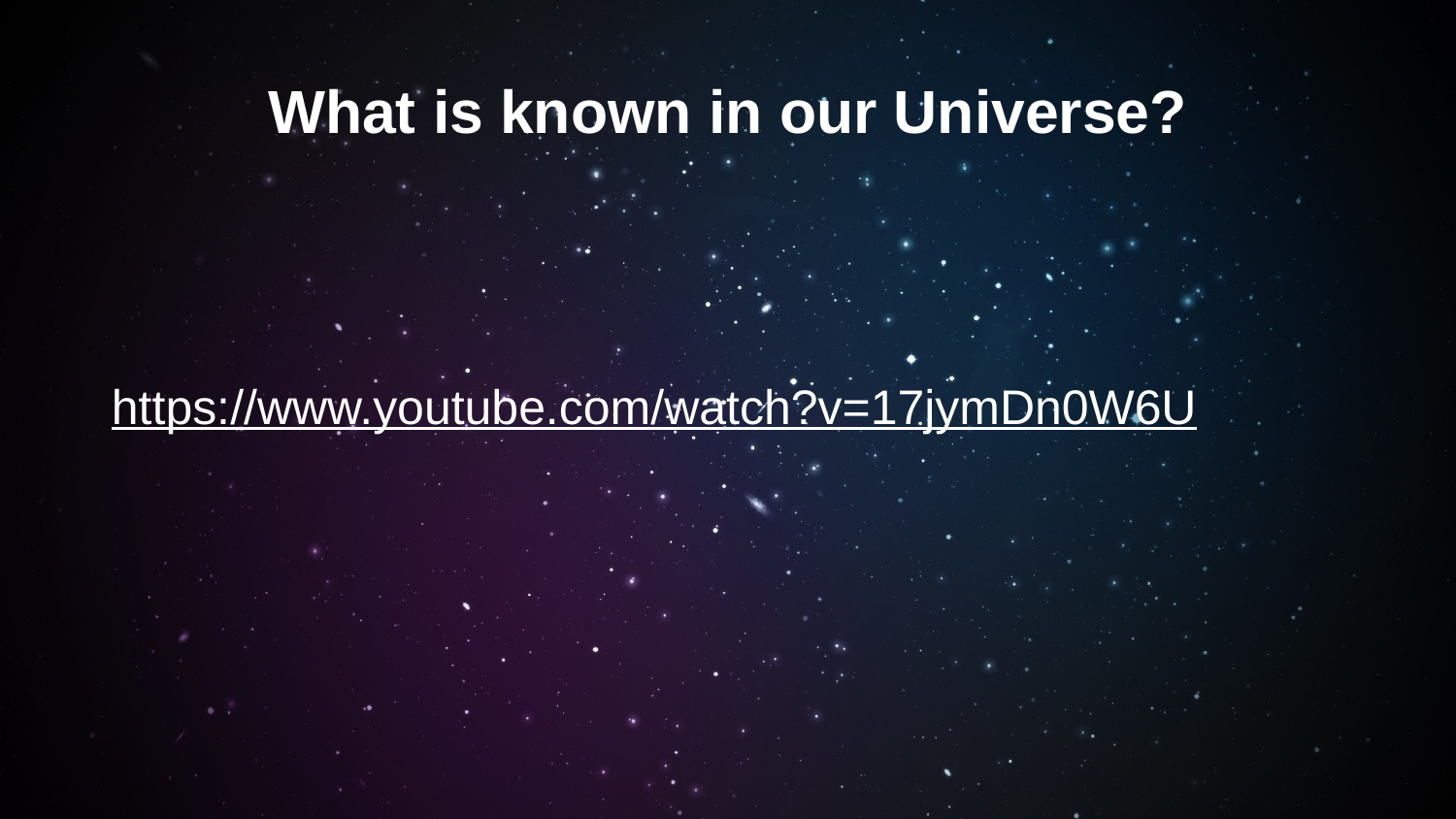

# What is known in our Universe?
https://www.youtube.com/watch?v=17jymDn0W6U